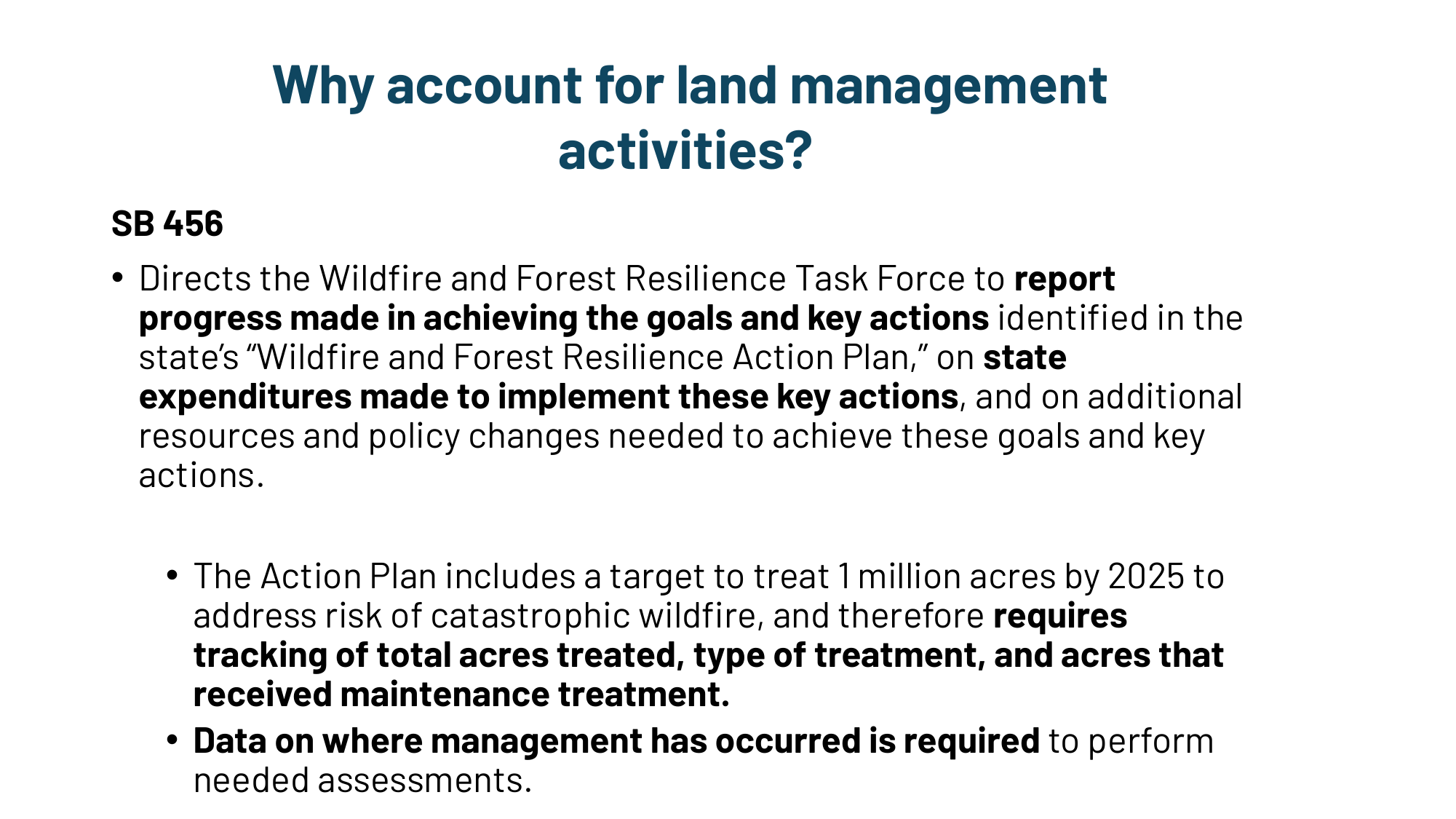

Why account for land management activities?
SB 456
Directs the Wildfire and Forest Resilience Task Force to report progress made in achieving the goals and key actions identified in the state’s “Wildfire and Forest Resilience Action Plan,” on state expenditures made to implement these key actions, and on additional resources and policy changes needed to achieve these goals and key actions.

The Action Plan includes a target to treat 1 million acres by 2025 to address risk of catastrophic wildfire, and therefore requires tracking of total acres treated, type of treatment, and acres that received maintenance treatment.
Data on where management has occurred is required to perform needed assessments.